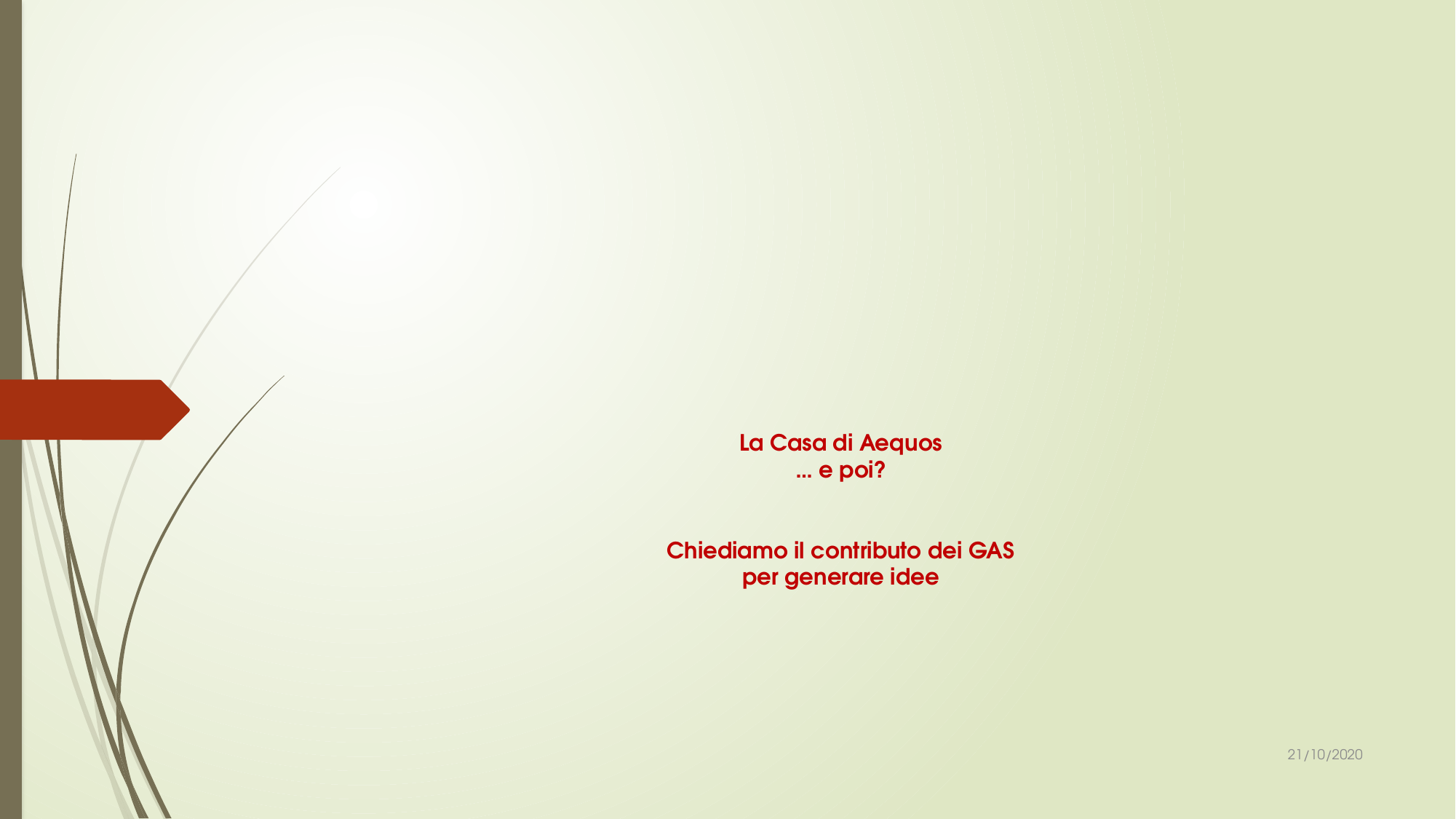

# La Casa di Aequos … e poi? Chiediamo il contributo dei GAS per generare idee
21/10/2020